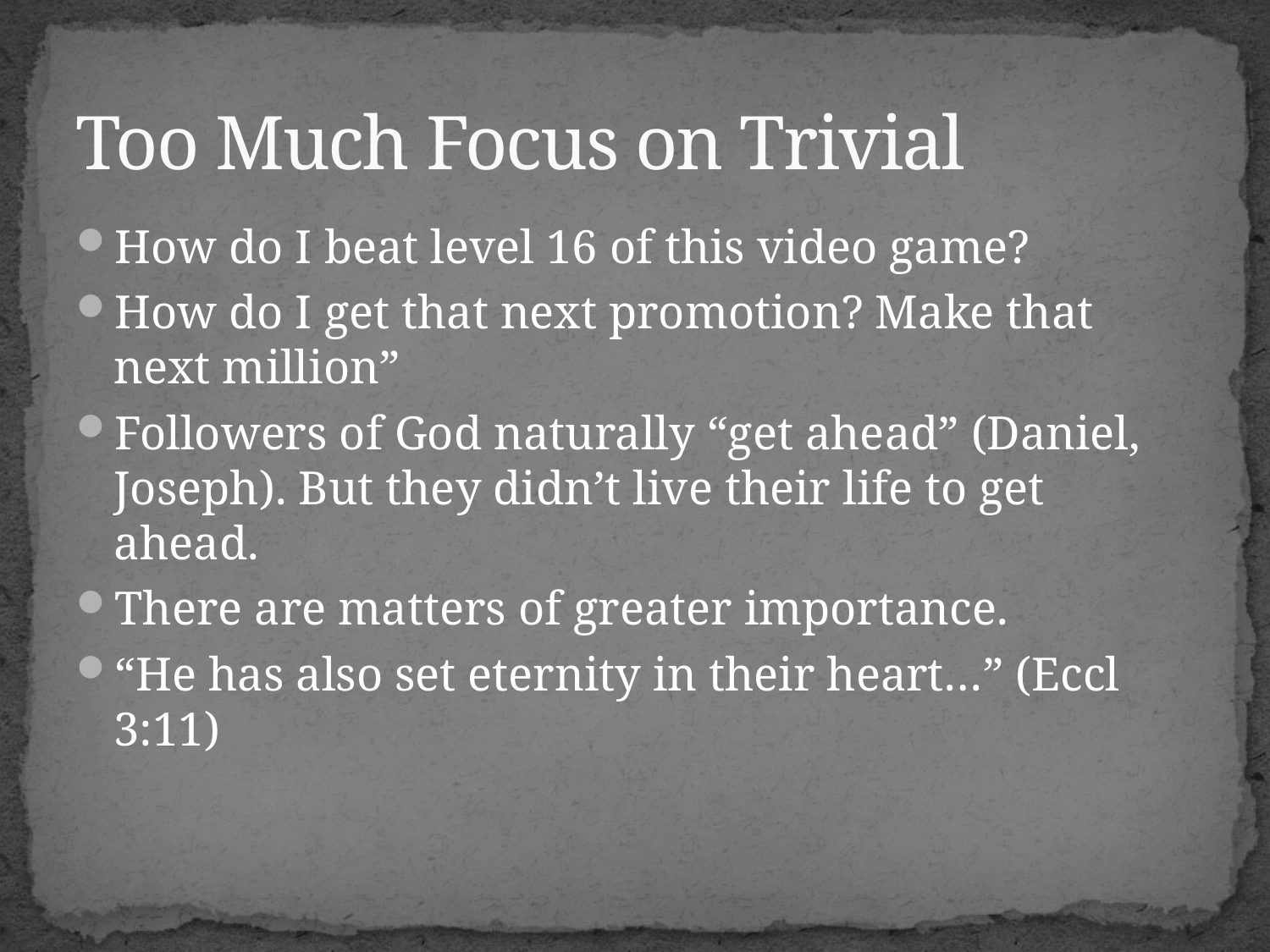

# Too Much Focus on Trivial
How do I beat level 16 of this video game?
How do I get that next promotion? Make that next million”
Followers of God naturally “get ahead” (Daniel, Joseph). But they didn’t live their life to get ahead.
There are matters of greater importance.
“He has also set eternity in their heart…” (Eccl 3:11)